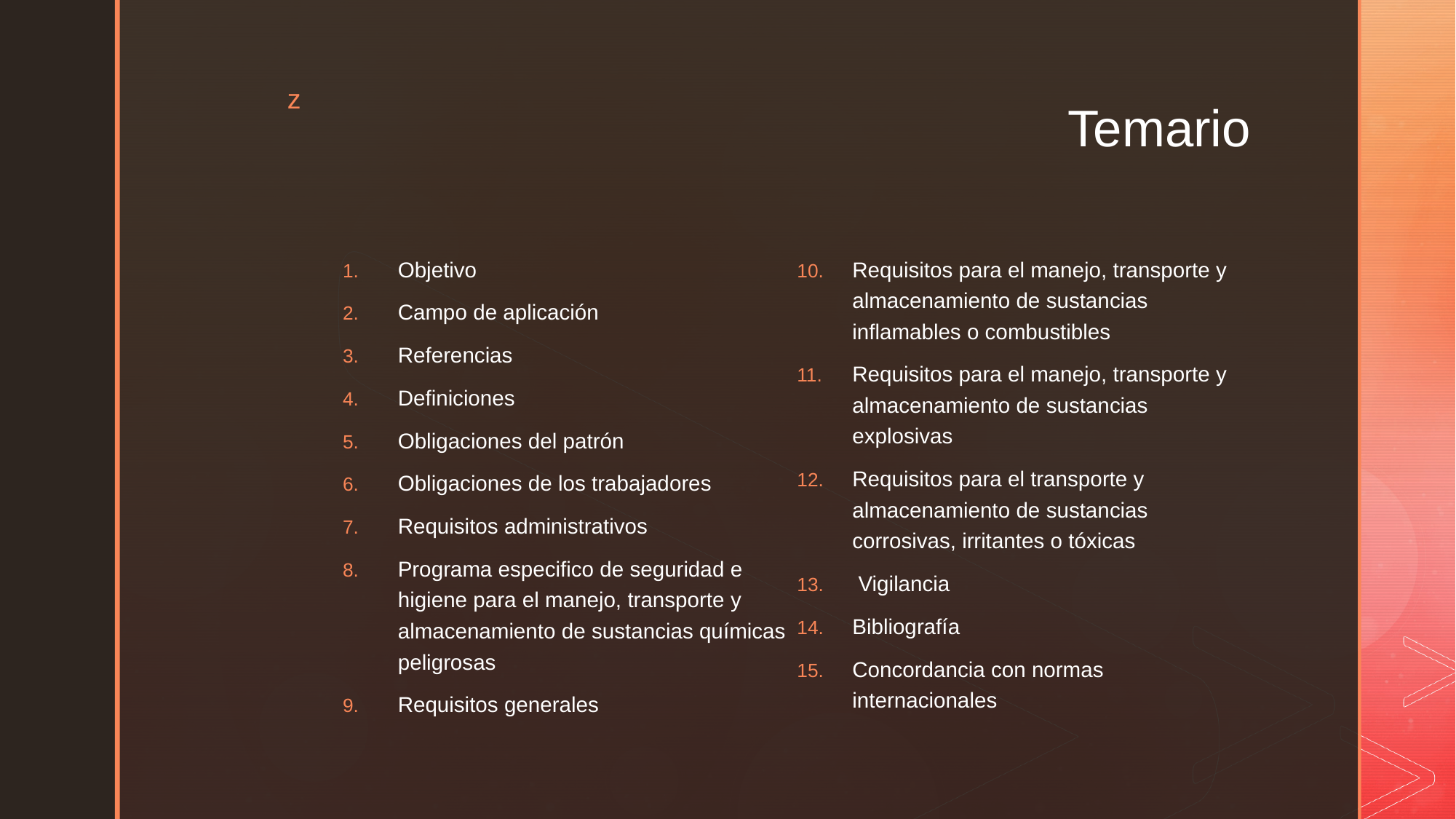

# Temario
Objetivo
Campo de aplicación
Referencias
Definiciones
Obligaciones del patrón
Obligaciones de los trabajadores
Requisitos administrativos
Programa especifico de seguridad e higiene para el manejo, transporte y almacenamiento de sustancias químicas peligrosas
Requisitos generales
Requisitos para el manejo, transporte y almacenamiento de sustancias inflamables o combustibles
Requisitos para el manejo, transporte y almacenamiento de sustancias explosivas
Requisitos para el transporte y almacenamiento de sustancias corrosivas, irritantes o tóxicas
 Vigilancia
Bibliografía
Concordancia con normas internacionales